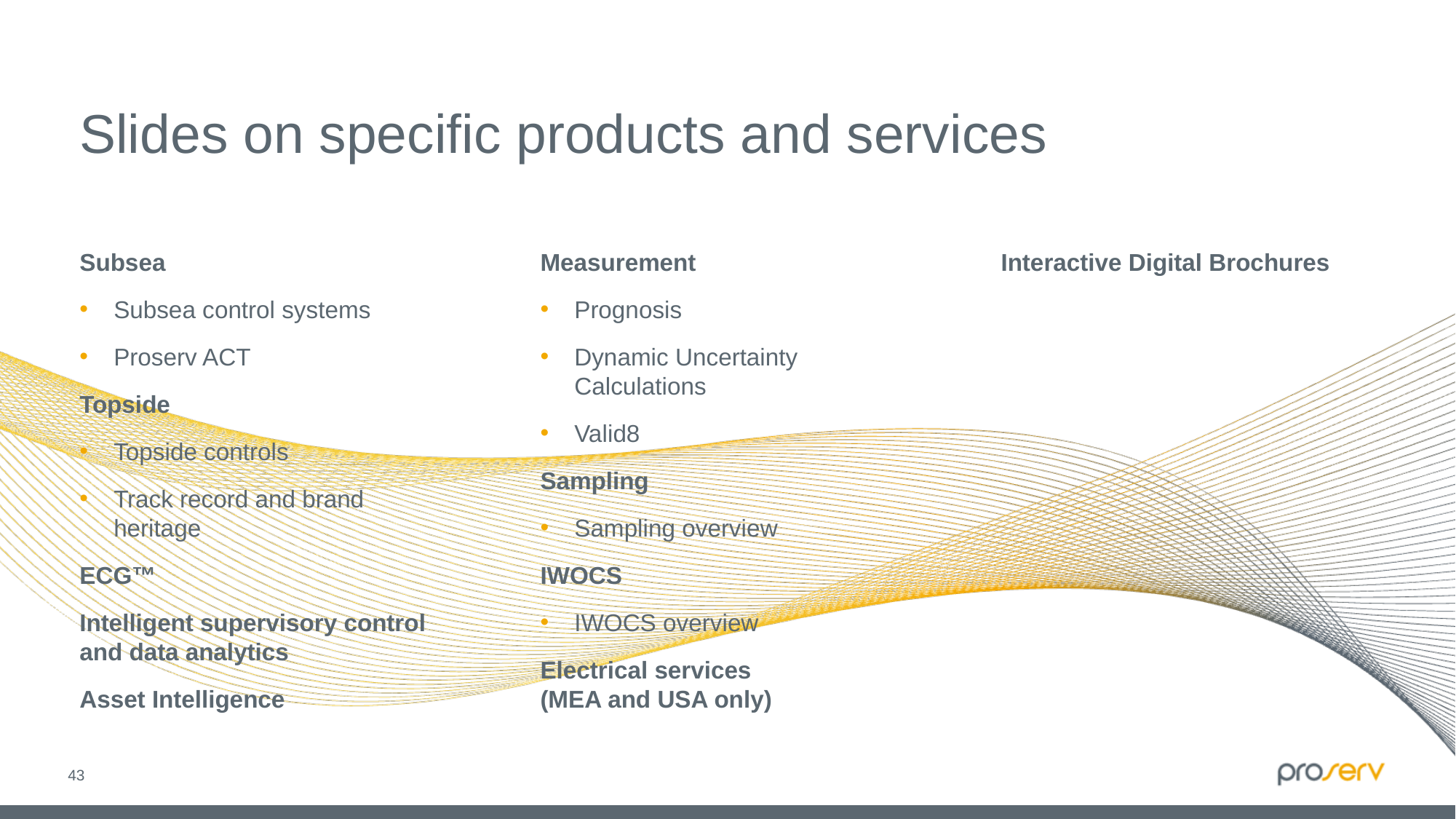

# Slides on specific products and services
Subsea
Subsea control systems
Proserv ACT
Topside
Topside controls
Track record and brand heritage
ECG™
Intelligent supervisory control and data analytics
Asset Intelligence
Measurement
Prognosis
Dynamic Uncertainty Calculations
Valid8
Sampling
Sampling overview
IWOCS
IWOCS overview
Electrical services
(MEA and USA only)
Interactive Digital Brochures